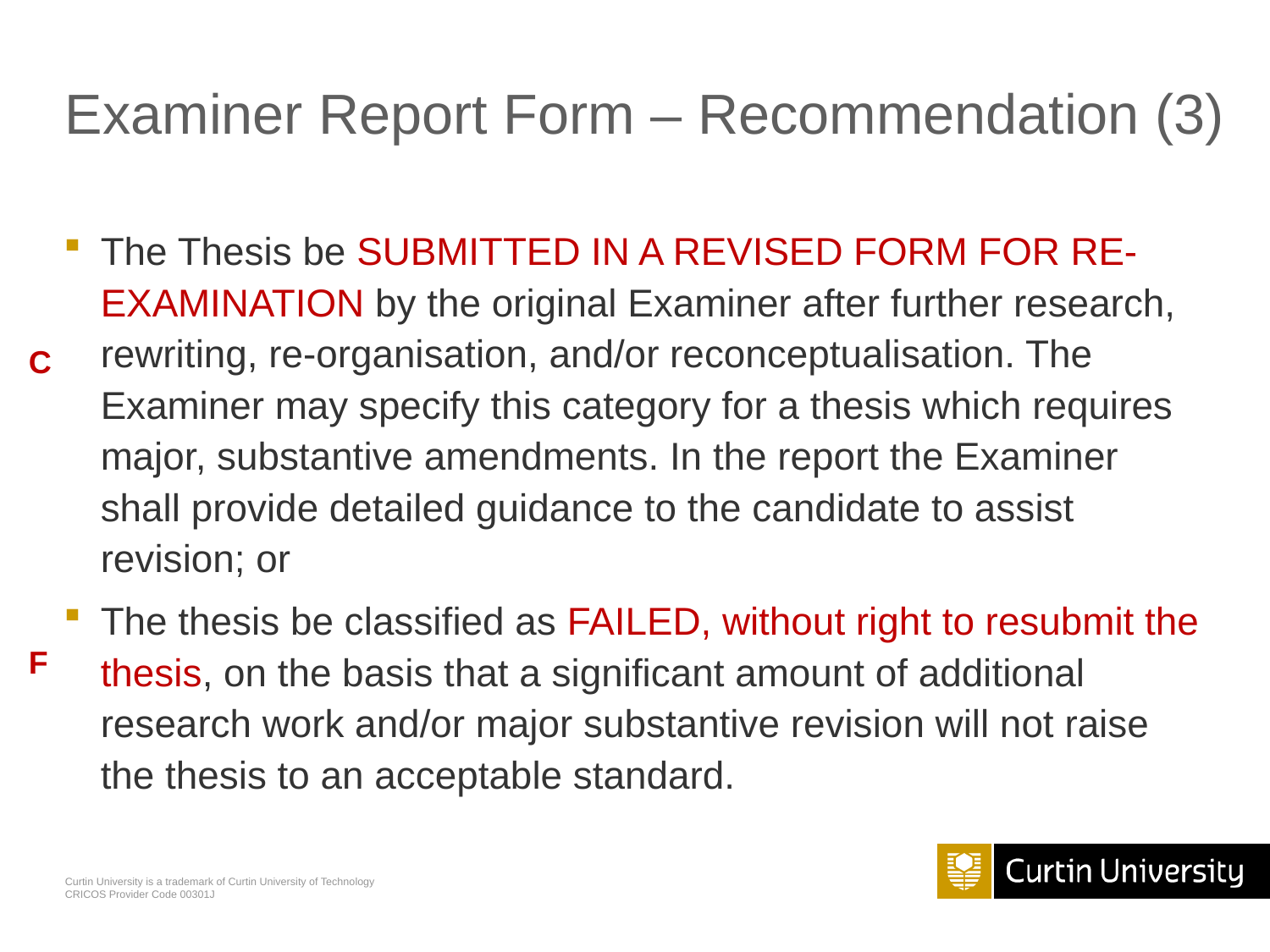

# Examiner Report Form – Recommendation (3)
The Thesis be SUBMITTED IN A REVISED FORM FOR RE-EXAMINATION by the original Examiner after further research, rewriting, re-organisation, and/or reconceptualisation. The Examiner may specify this category for a thesis which requires major, substantive amendments. In the report the Examiner shall provide detailed guidance to the candidate to assist revision; or
The thesis be classified as FAILED, without right to resubmit the thesis, on the basis that a significant amount of additional research work and/or major substantive revision will not raise the thesis to an acceptable standard.

C
F